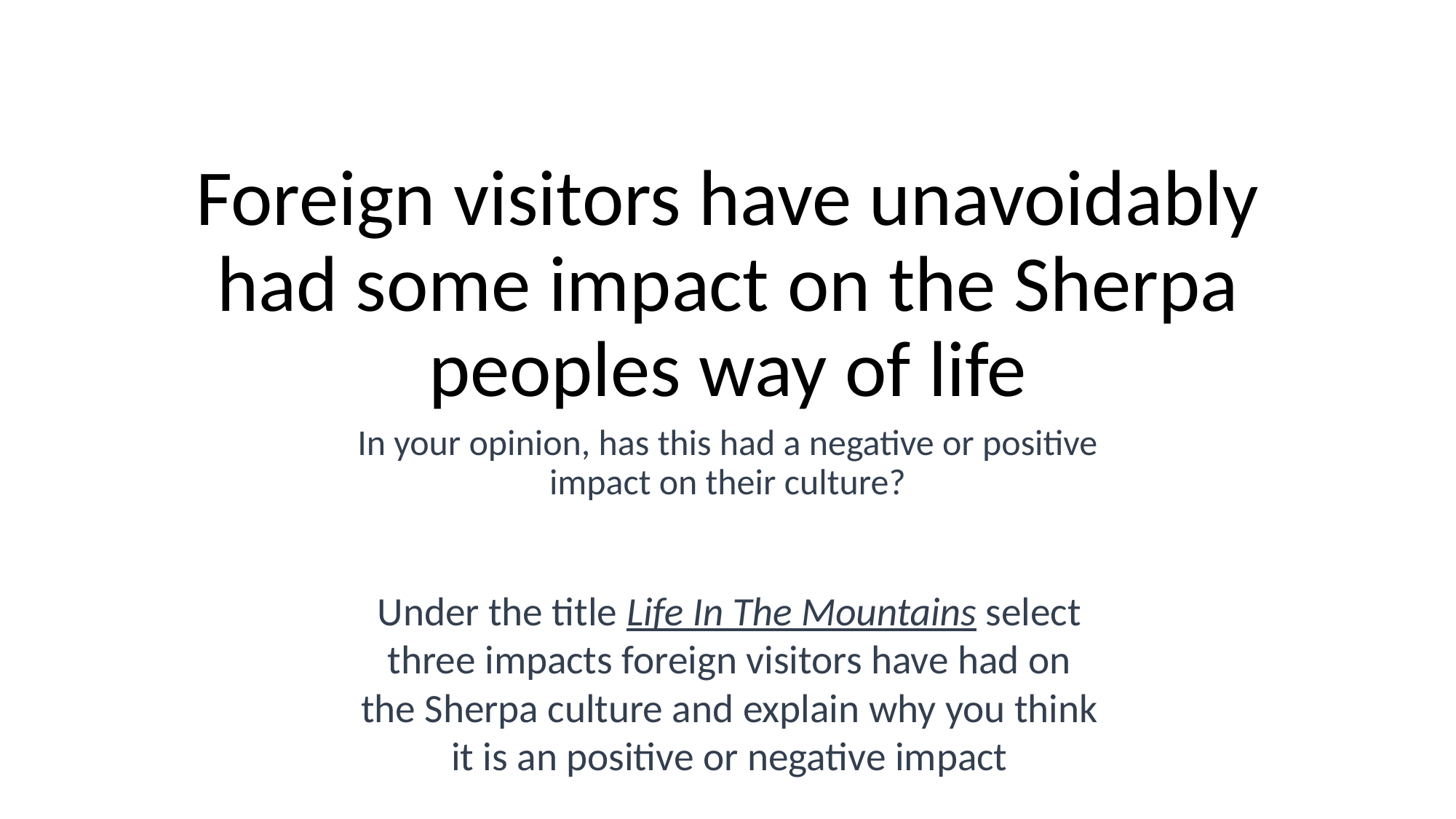

# Foreign visitors have unavoidably had some impact on the Sherpa peoples way of life
In your opinion, has this had a negative or positive impact on their culture?
Under the title Life In The Mountains select three impacts foreign visitors have had on the Sherpa culture and explain why you think it is an positive or negative impact